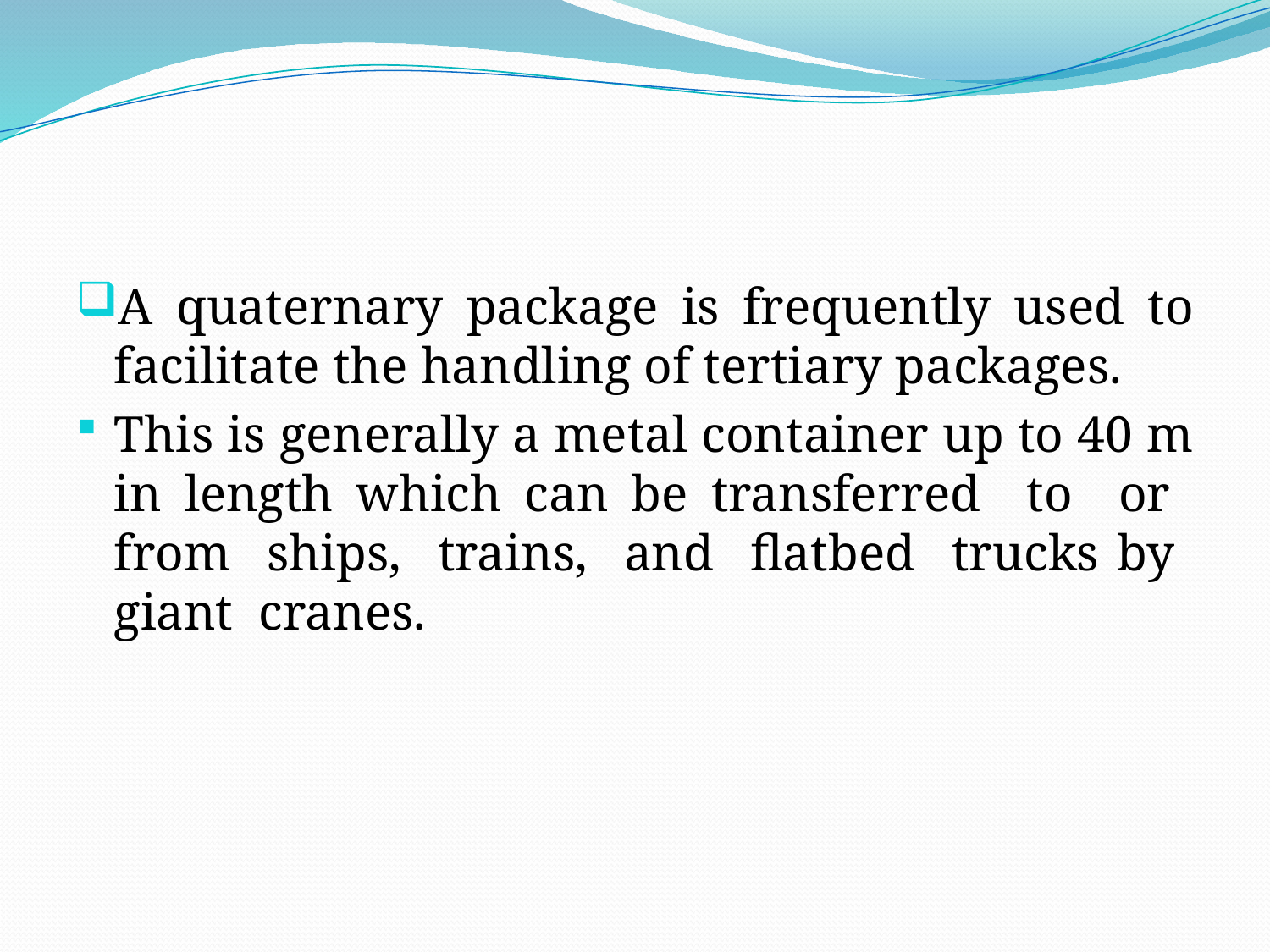

#
A quaternary package is frequently used to facilitate the handling of tertiary packages.
This is generally a metal container up to 40 m in length which can be transferred  to  or  from  ships,  trains,  and  flatbed  trucks by  giant  cranes.